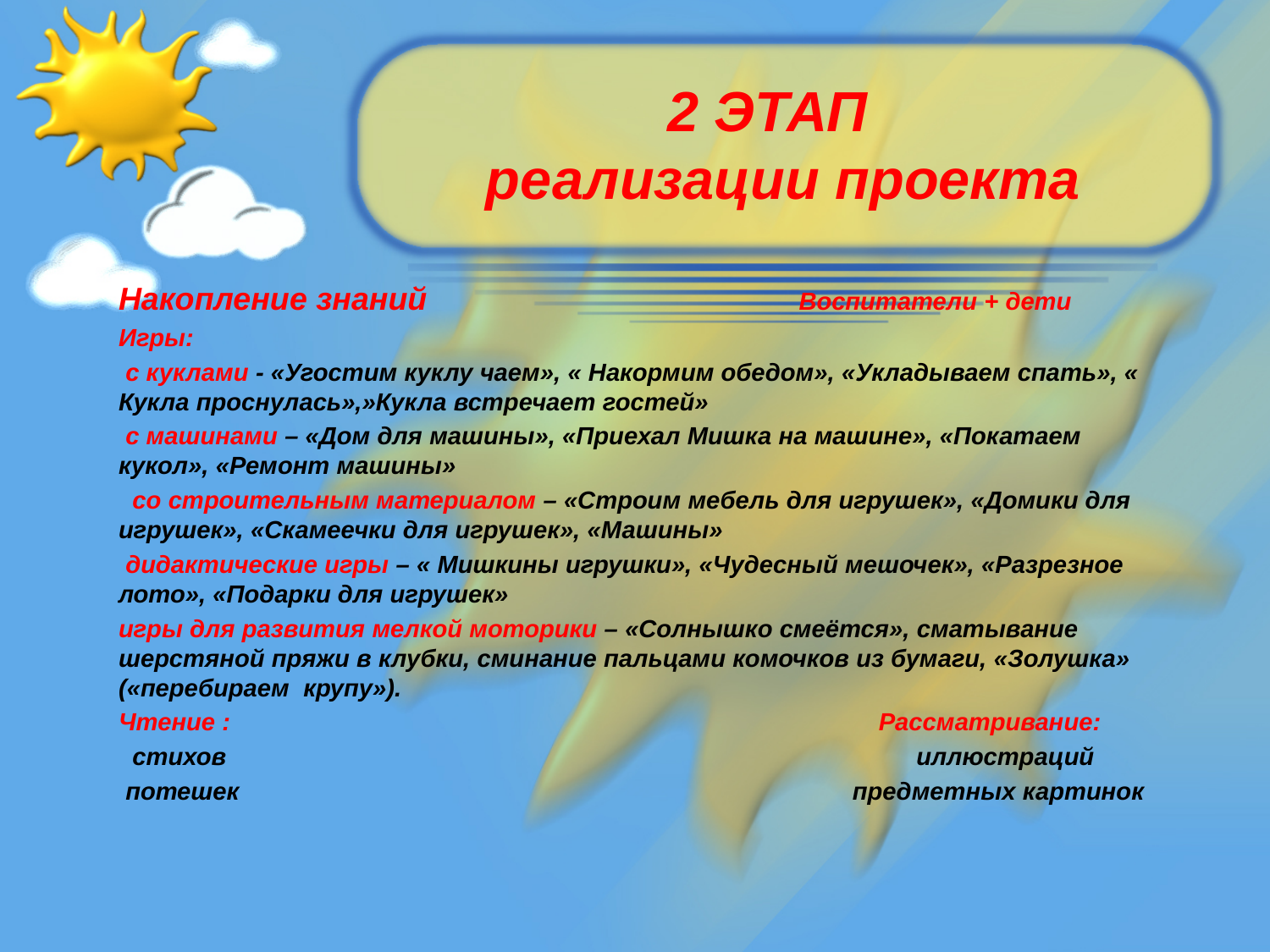

# 2 ЭТАП реализации проекта
Накопление знаний                                          Воспитатели + дети
Игры:
 с куклами - «Угостим куклу чаем», « Накормим обедом», «Укладываем спать», « Кукла проснулась»,»Кукла встречает гостей»
 с машинами – «Дом для машины», «Приехал Мишка на машине», «Покатаем кукол», «Ремонт машины»
  со строительным материалом – «Строим мебель для игрушек», «Домики для игрушек», «Скамеечки для игрушек», «Машины»
 дидактические игры – « Мишкины игрушки», «Чудесный мешочек», «Разрезное лото», «Подарки для игрушек»
игры для развития мелкой моторики – «Солнышко смеётся», сматывание шерстяной пряжи в клубки, сминание пальцами комочков из бумаги, «Золушка» («перебираем  крупу»).
Чтение :                                                                                             Рассматривание:
  стихов                                                                                                   иллюстраций
 потешек                                                                                        предметных картинок